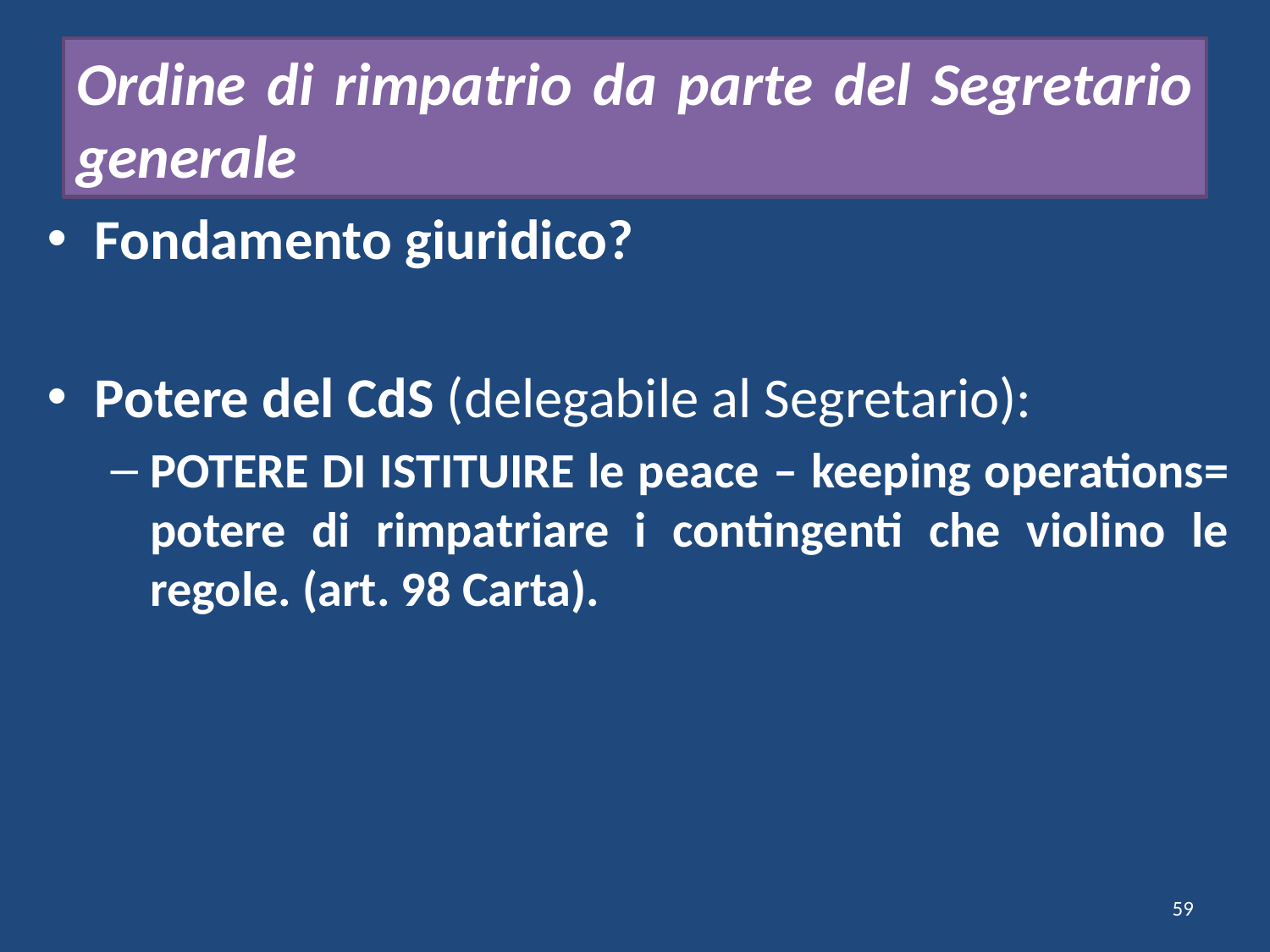

# Ordine di rimpatrio da parte del Segretario generale
Fondamento giuridico?

Potere del CdS (delegabile al Segretario):
POTERE DI ISTITUIRE le peace – keeping operations= potere di rimpatriare i contingenti che violino le regole. (art. 98 Carta).
59